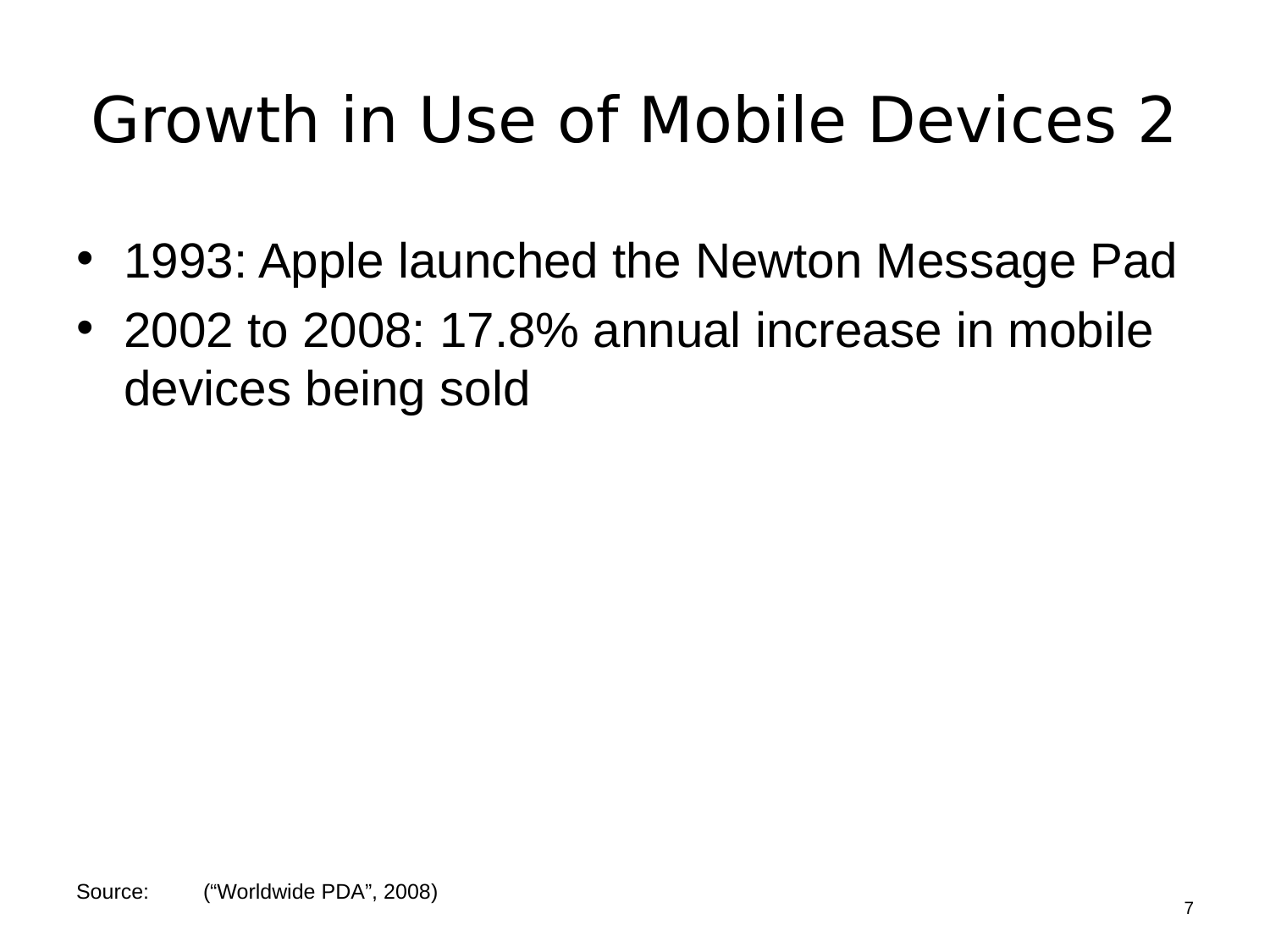

# Growth in Use of Mobile Devices 2
1993: Apple launched the Newton Message Pad
2002 to 2008: 17.8% annual increase in mobile devices being sold
7
Source:	(“Worldwide PDA”, 2008)